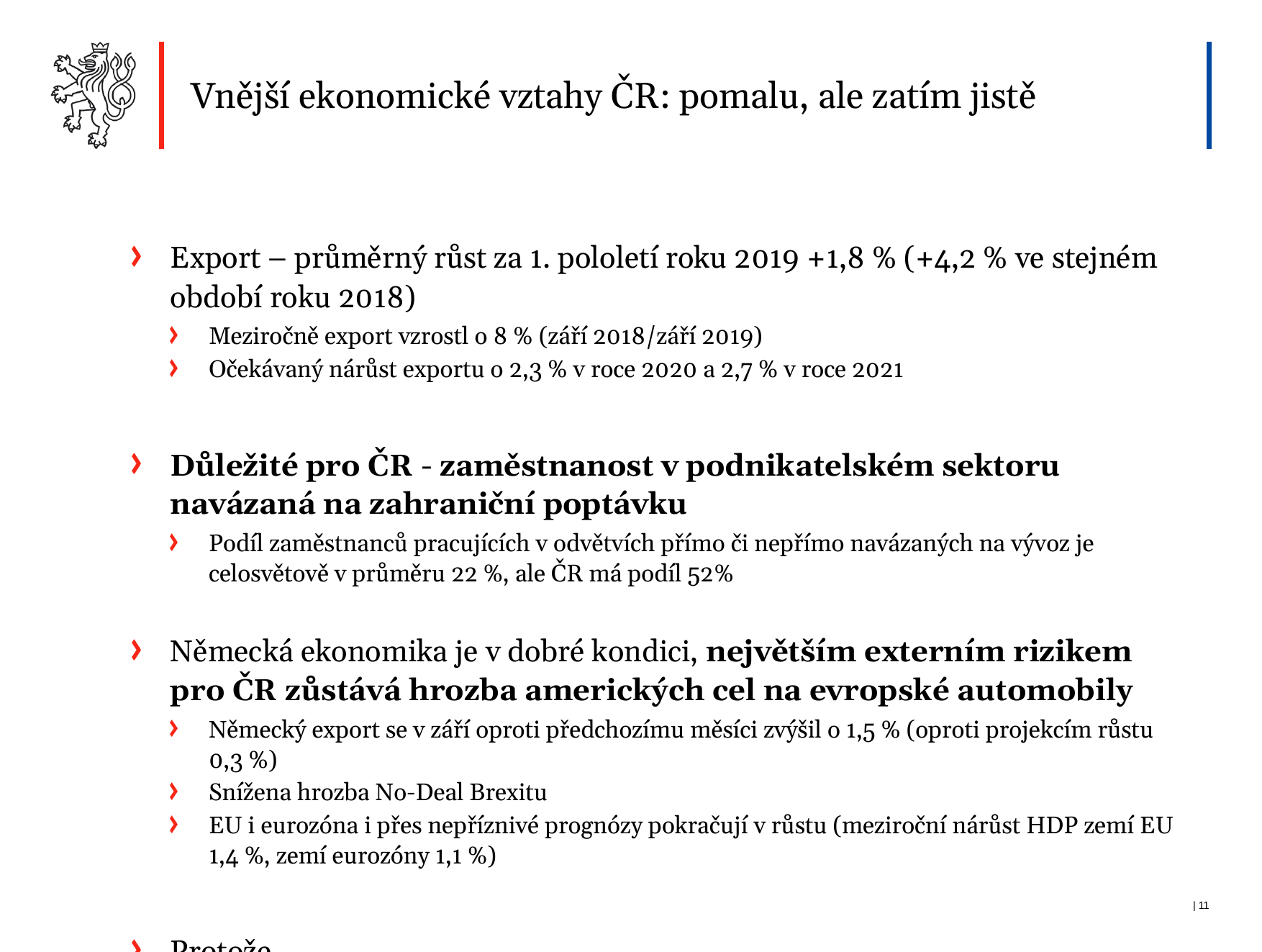

Vnější ekonomické vztahy ČR: pomalu, ale zatím jistě

Export – průměrný růst za 1. pololetí roku 2019 +1,8 % (+4,2 % ve stejném období roku 2018)
Meziročně export vzrostl o 8 % (září 2018/září 2019)
Očekávaný nárůst exportu o 2,3 % v roce 2020 a 2,7 % v roce 2021

Důležité pro ČR - zaměstnanost v podnikatelském sektoru navázaná na zahraniční poptávku
Podíl zaměstnanců pracujících v odvětvích přímo či nepřímo navázaných na vývoz je celosvětově v průměru 22 %, ale ČR má podíl 52%

Německá ekonomika je v dobré kondici, největším externím rizikem pro ČR zůstává hrozba amerických cel na evropské automobily
Německý export se v září oproti předchozímu měsíci zvýšil o 1,5 % (oproti projekcím růstu 0,3 %)
Snížena hrozba No-Deal Brexitu
EU i eurozóna i přes nepříznivé prognózy pokračují v růstu (meziroční nárůst HDP zemí EU 1,4 %, zemí eurozóny 1,1 %)

Protože…